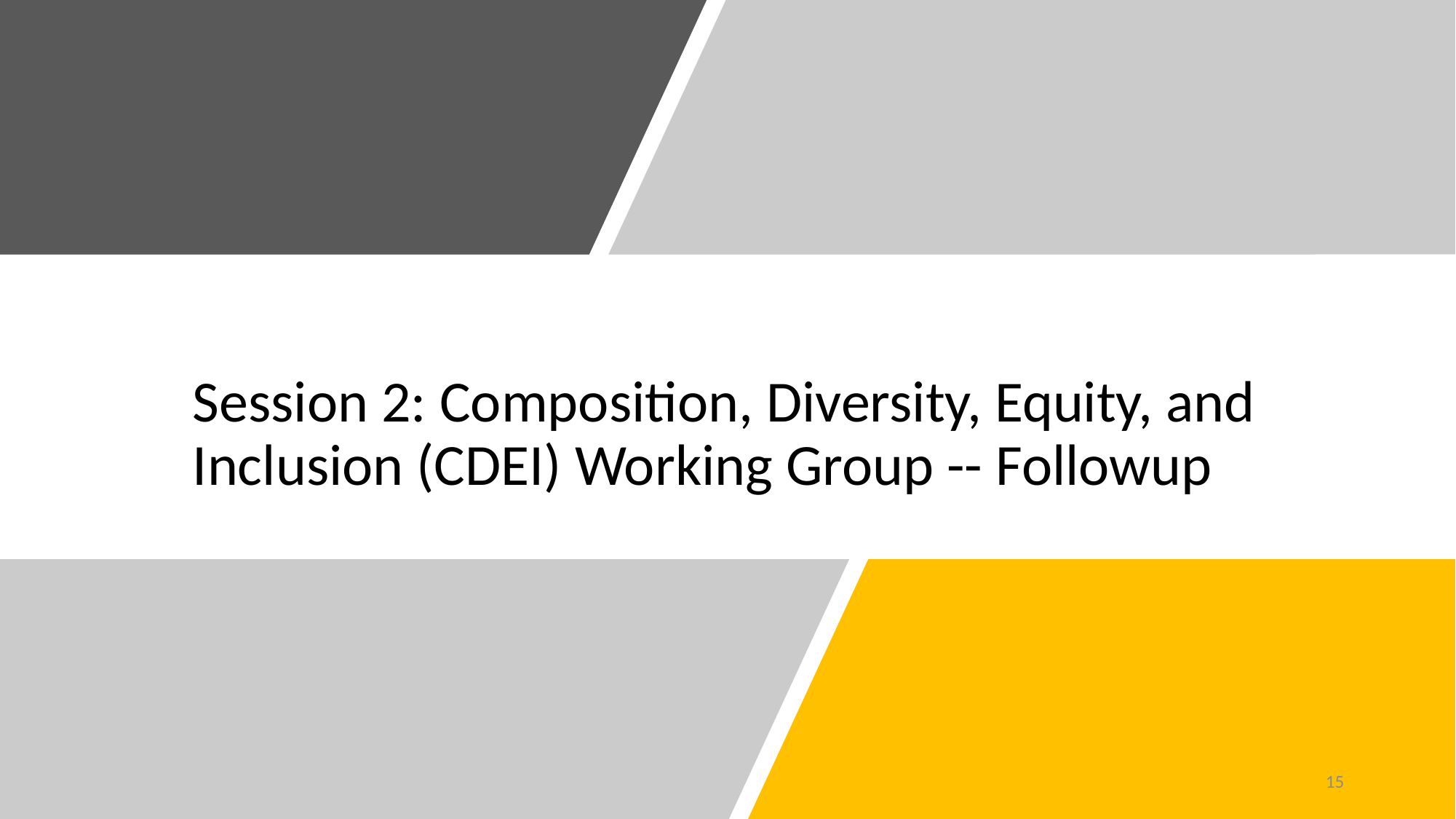

# Session 2: Composition, Diversity, Equity, and Inclusion (CDEI) Working Group -- Followup

15